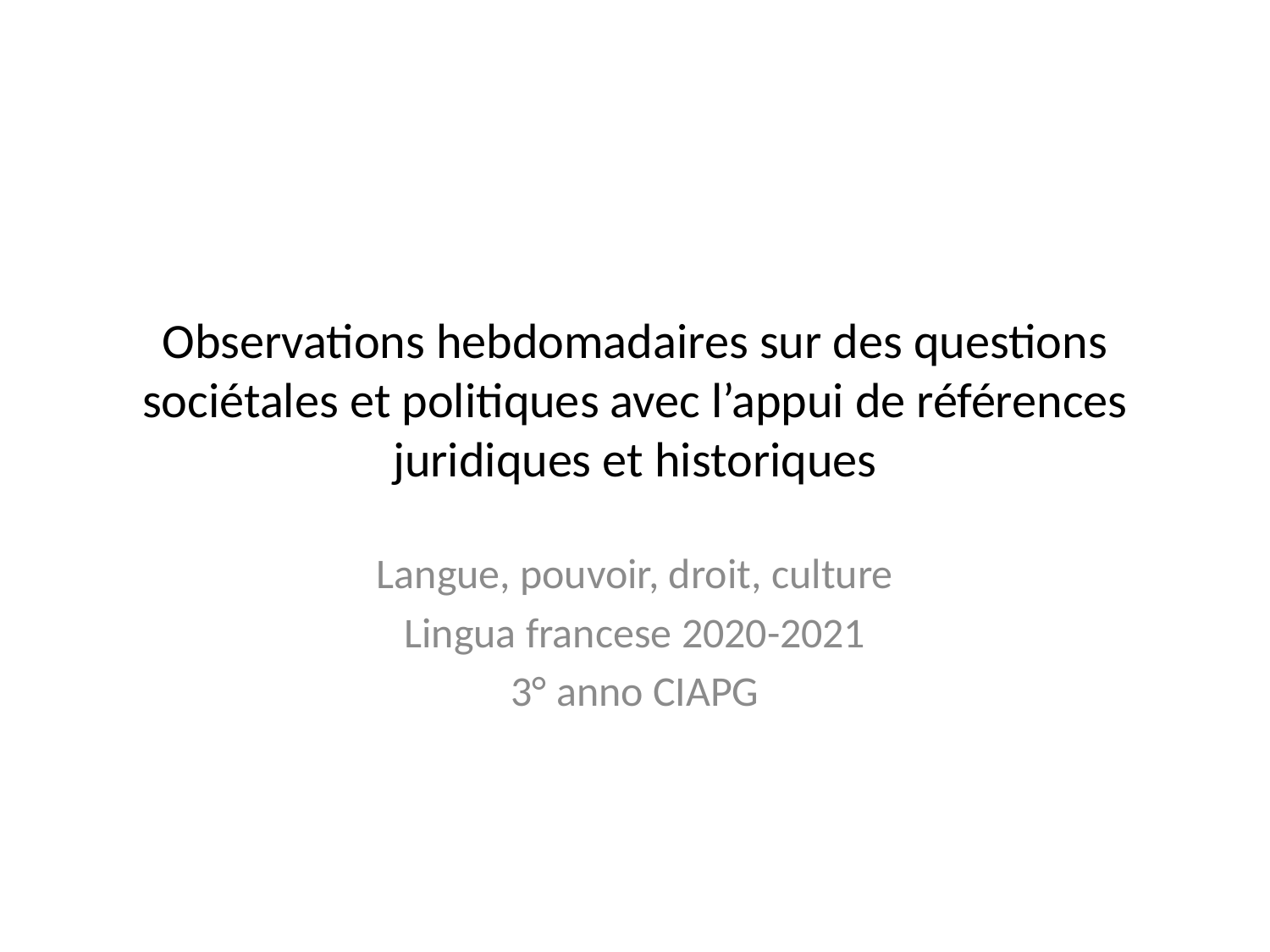

# Observations hebdomadaires sur des questions sociétales et politiques avec l’appui de références juridiques et historiques
Langue, pouvoir, droit, culture
Lingua francese 2020-2021
3° anno CIAPG